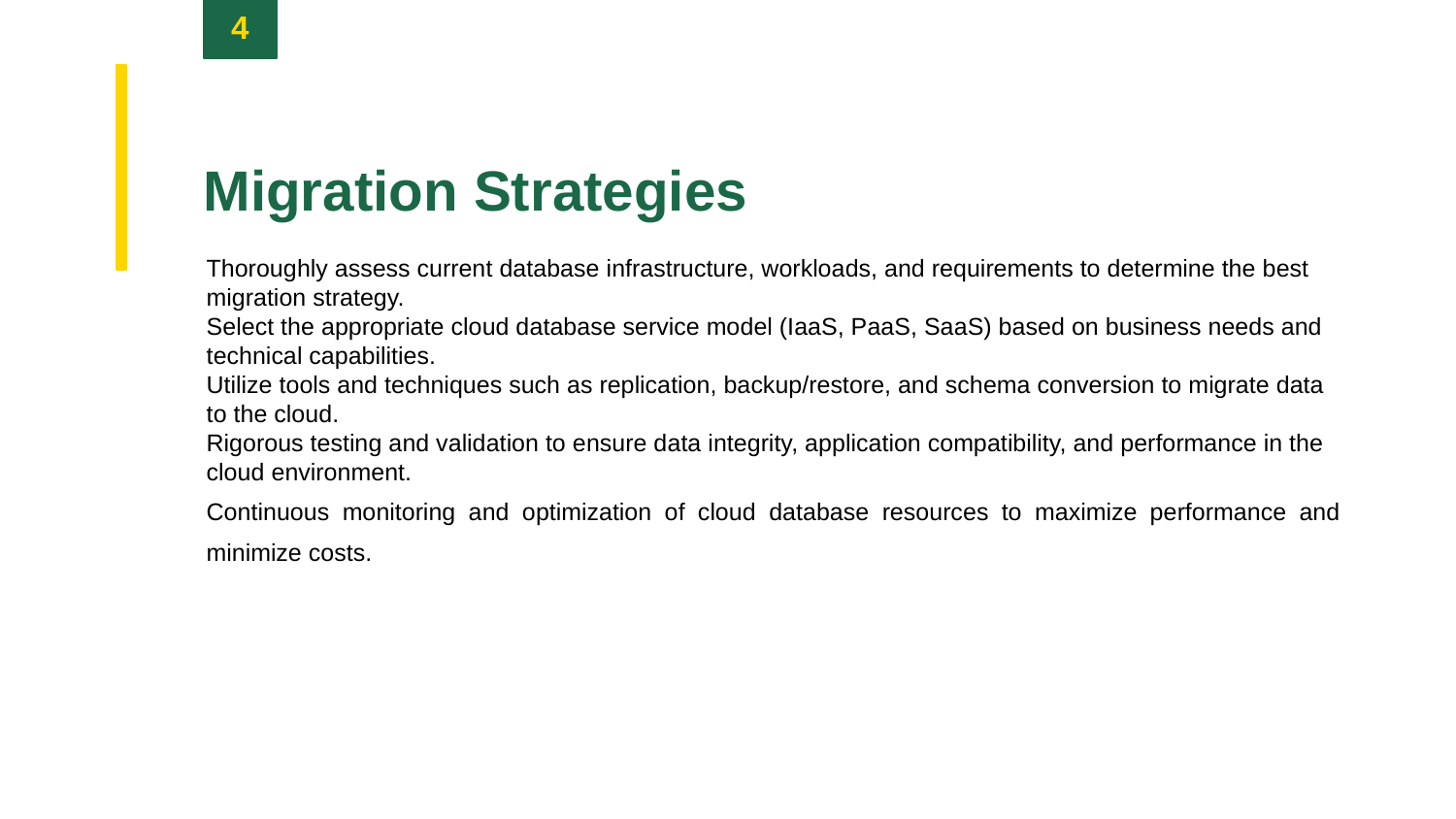

4

Migration Strategies
Thoroughly assess current database infrastructure, workloads, and requirements to determine the best migration strategy.
Select the appropriate cloud database service model (IaaS, PaaS, SaaS) based on business needs and technical capabilities.
Utilize tools and techniques such as replication, backup/restore, and schema conversion to migrate data to the cloud.
Rigorous testing and validation to ensure data integrity, application compatibility, and performance in the cloud environment.
Continuous monitoring and optimization of cloud database resources to maximize performance and minimize costs.